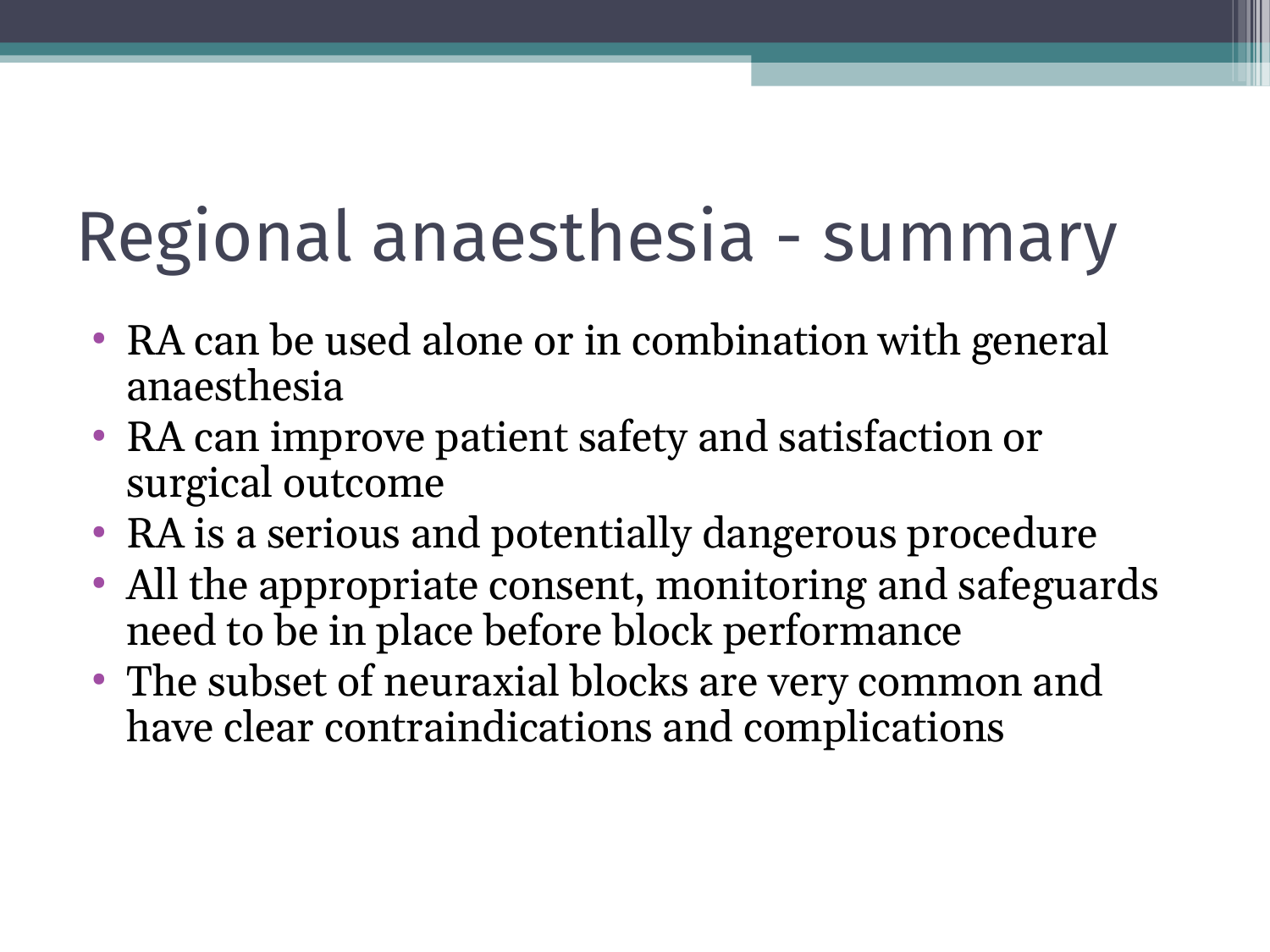

Regional anaesthesia - summary
RA can be used alone or in combination with general anaesthesia
RA can improve patient safety and satisfaction or surgical outcome
RA is a serious and potentially dangerous procedure
All the appropriate consent, monitoring and safeguards need to be in place before block performance
The subset of neuraxial blocks are very common and have clear contraindications and complications